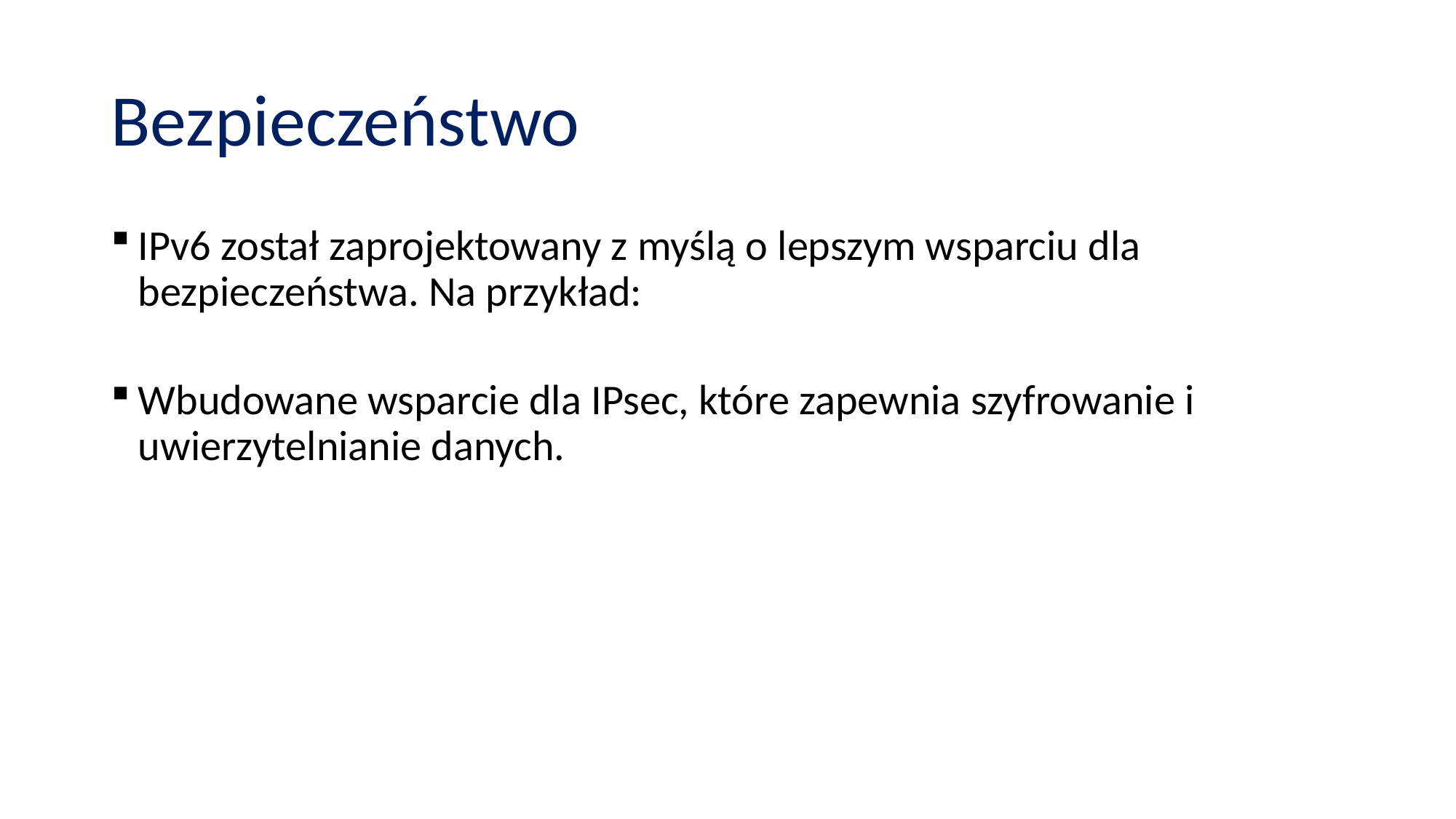

# Bezpieczeństwo
IPv6 został zaprojektowany z myślą o lepszym wsparciu dla bezpieczeństwa. Na przykład:

Wbudowane wsparcie dla IPsec, które zapewnia szyfrowanie i uwierzytelnianie danych.